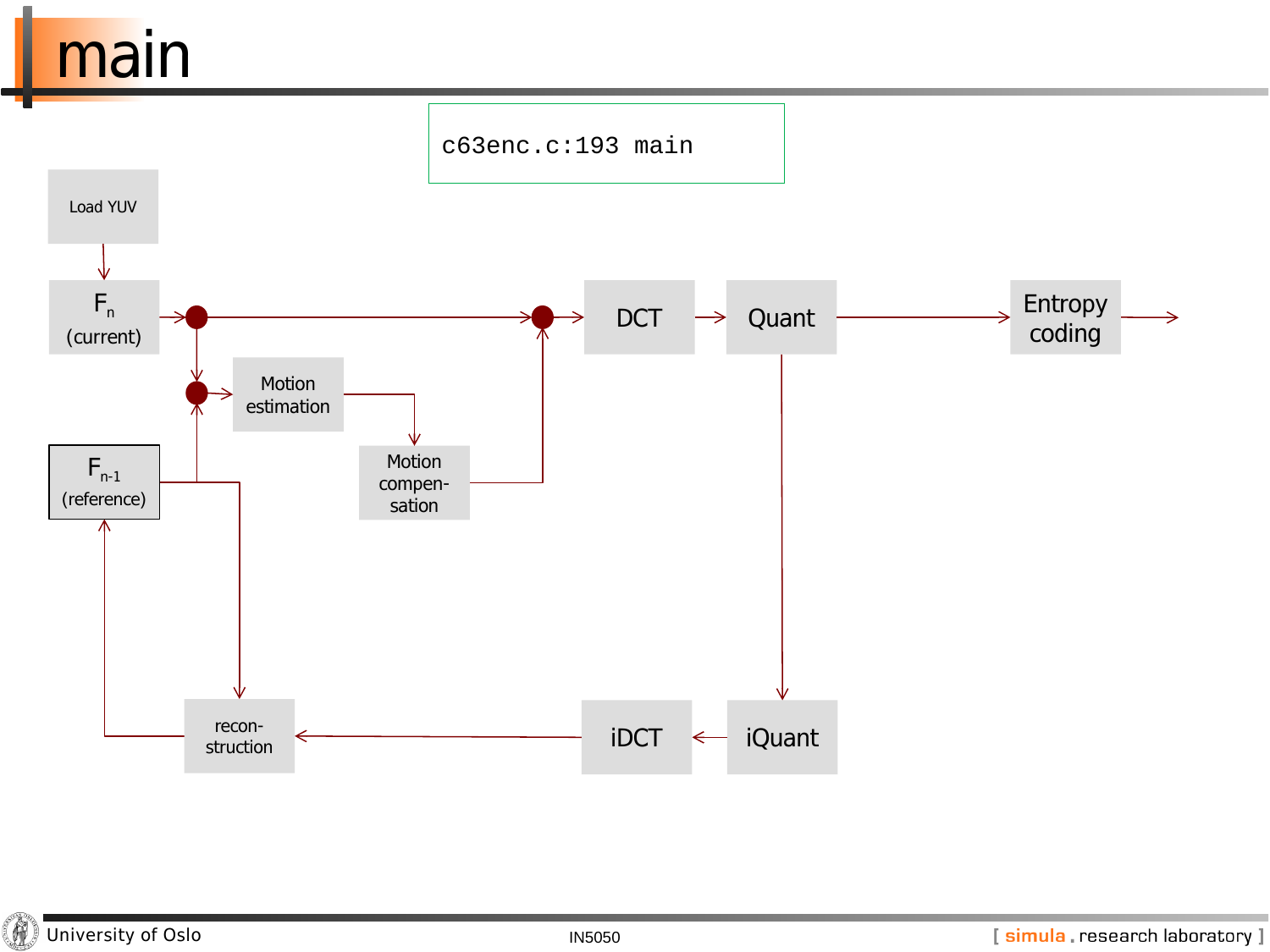

# main
c63enc.c:193 main
Load YUV
Fn
(current)
DCT
Quant
Entropy coding

Motion estimation

Fn-1
(reference)
Motion compen-sation
recon-struction
iQuant
iDCT